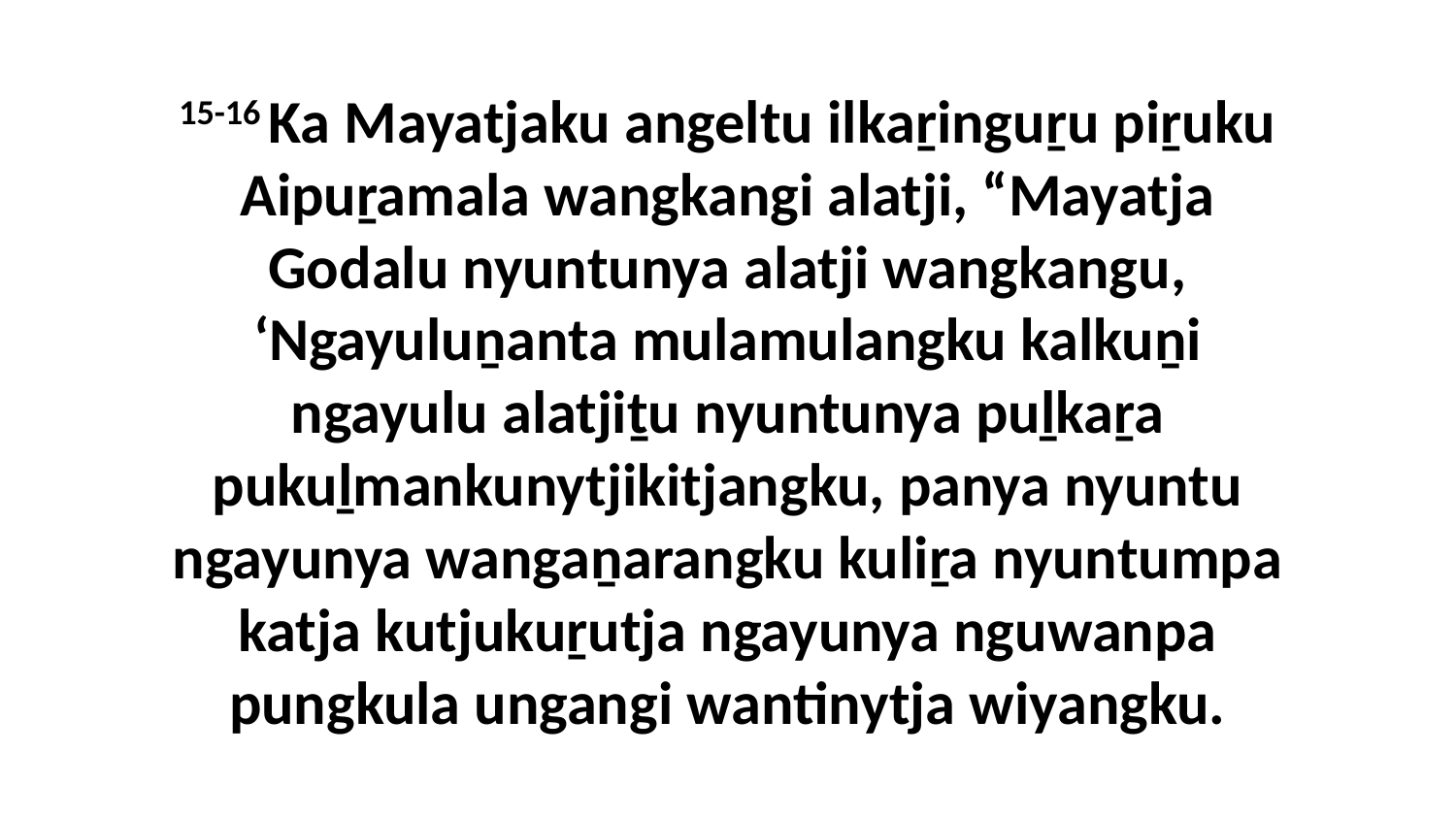

15-16 Ka Mayatjaku angeltu ilkaṟinguṟu piṟuku Aipuṟamala wangkangi alatji, “Mayatja Godalu nyuntunya alatji wangkangu, ‘Ngayuluṉanta mulamulangku kalkuṉi ngayulu alatjiṯu nyuntunya puḻkaṟa pukuḻmankunytjikitjangku, panya nyuntu ngayunya wangaṉarangku kuliṟa nyuntumpa katja kutjukuṟutja ngayunya nguwanpa pungkula ungangi wantinytja wiyangku.